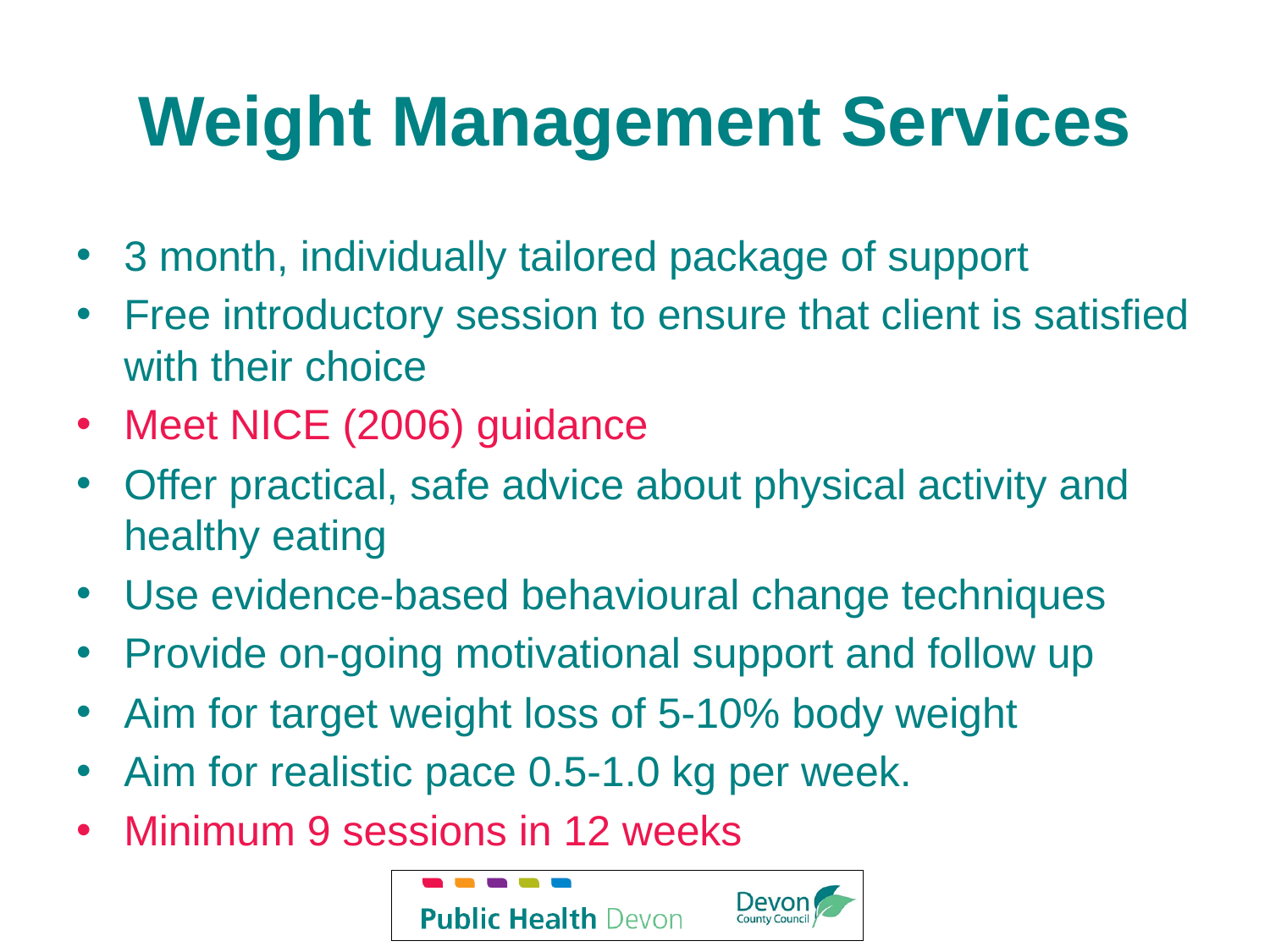

# Weight Management Services
3 month, individually tailored package of support
Free introductory session to ensure that client is satisfied with their choice
Meet NICE (2006) guidance
Offer practical, safe advice about physical activity and healthy eating
Use evidence-based behavioural change techniques
Provide on-going motivational support and follow up
Aim for target weight loss of 5-10% body weight
Aim for realistic pace 0.5-1.0 kg per week.
Minimum 9 sessions in 12 weeks